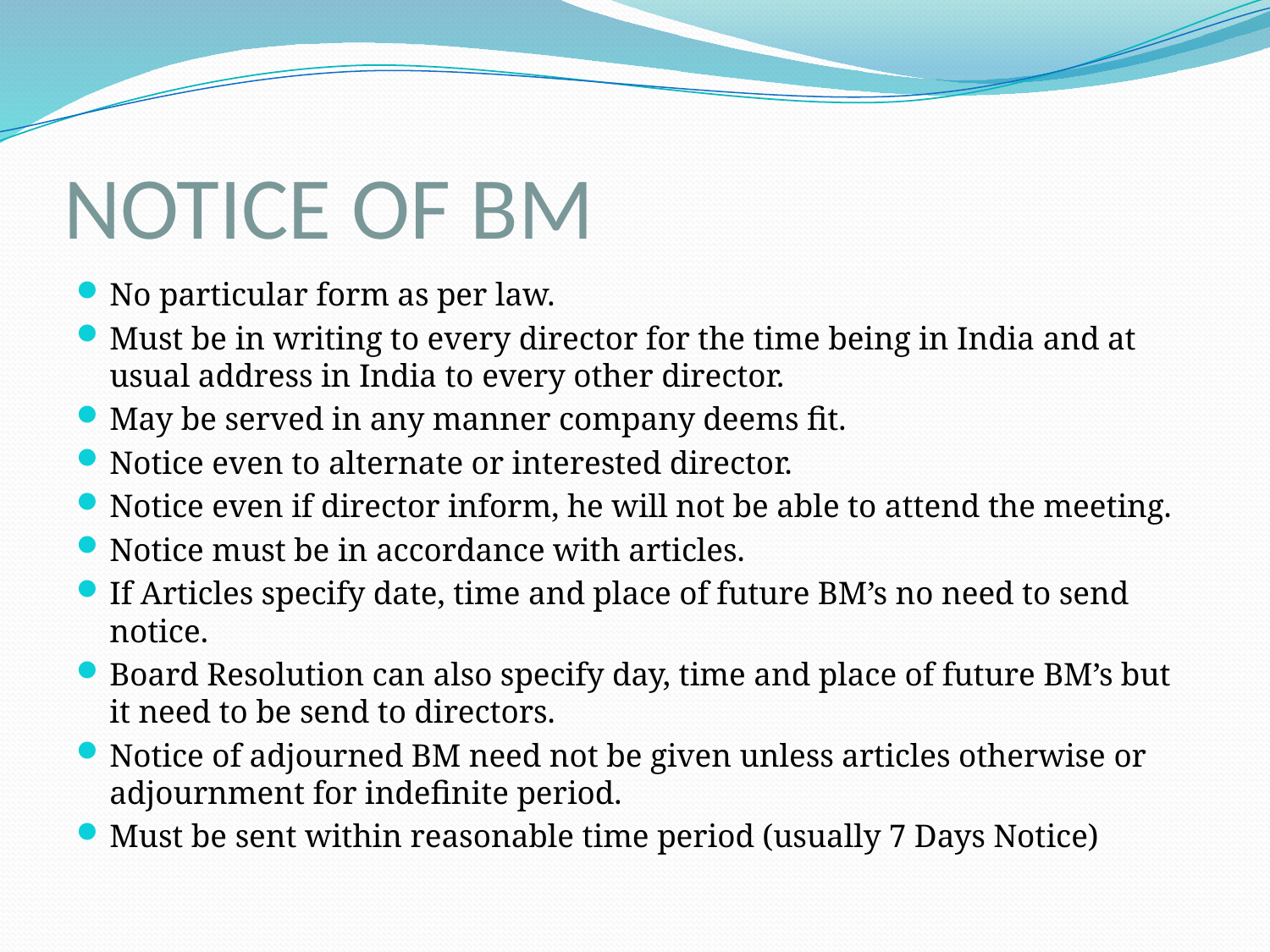

# NOTICE OF BM
No particular form as per law.
Must be in writing to every director for the time being in India and at usual address in India to every other director.
May be served in any manner company deems fit.
Notice even to alternate or interested director.
Notice even if director inform, he will not be able to attend the meeting.
Notice must be in accordance with articles.
If Articles specify date, time and place of future BM’s no need to send notice.
Board Resolution can also specify day, time and place of future BM’s but it need to be send to directors.
Notice of adjourned BM need not be given unless articles otherwise or adjournment for indefinite period.
Must be sent within reasonable time period (usually 7 Days Notice)